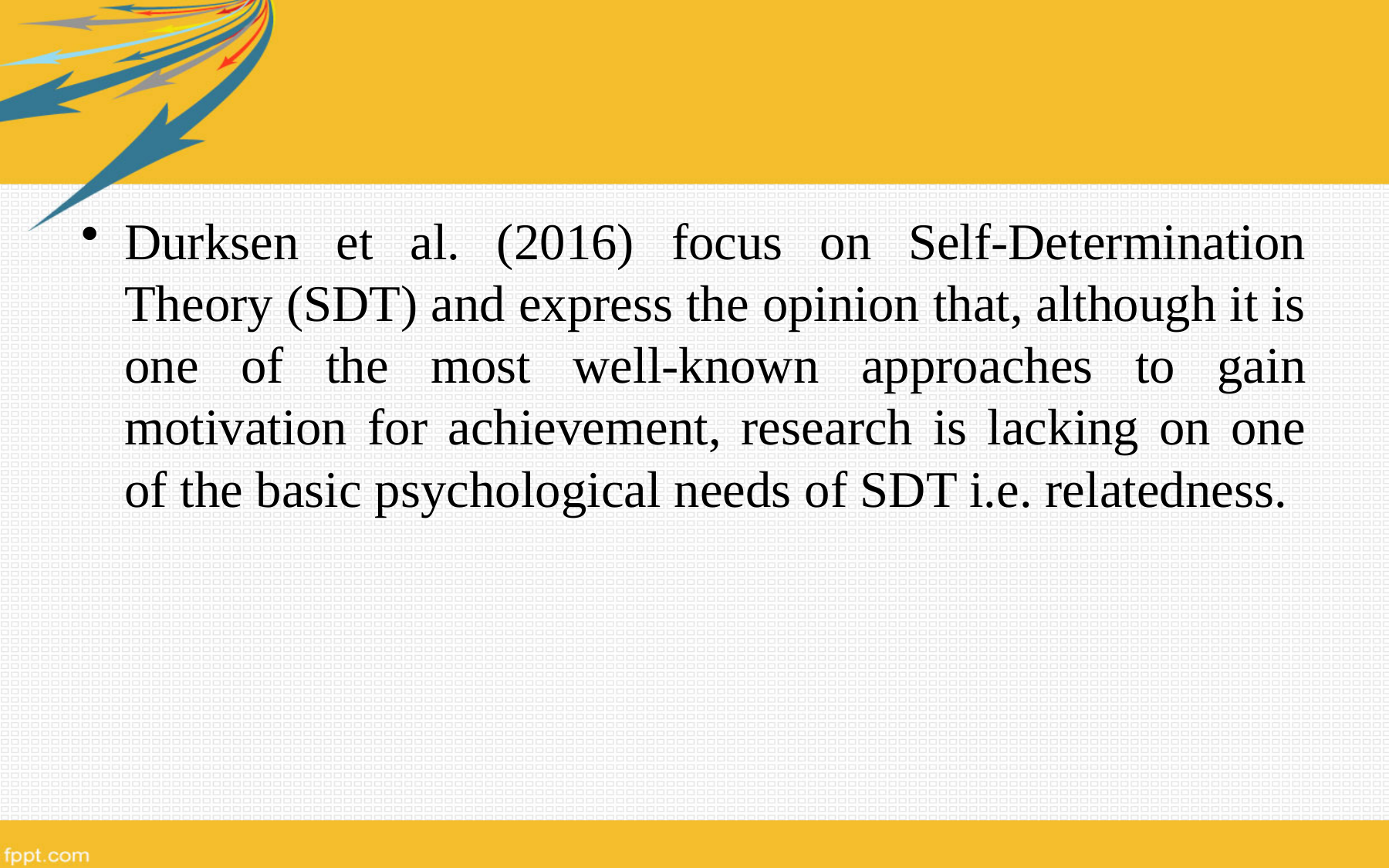

Durksen et al. (2016) focus on Self-Determination Theory (SDT) and express the opinion that, although it is one of the most well-known approaches to gain motivation for achievement, research is lacking on one of the basic psychological needs of SDT i.e. relatedness.